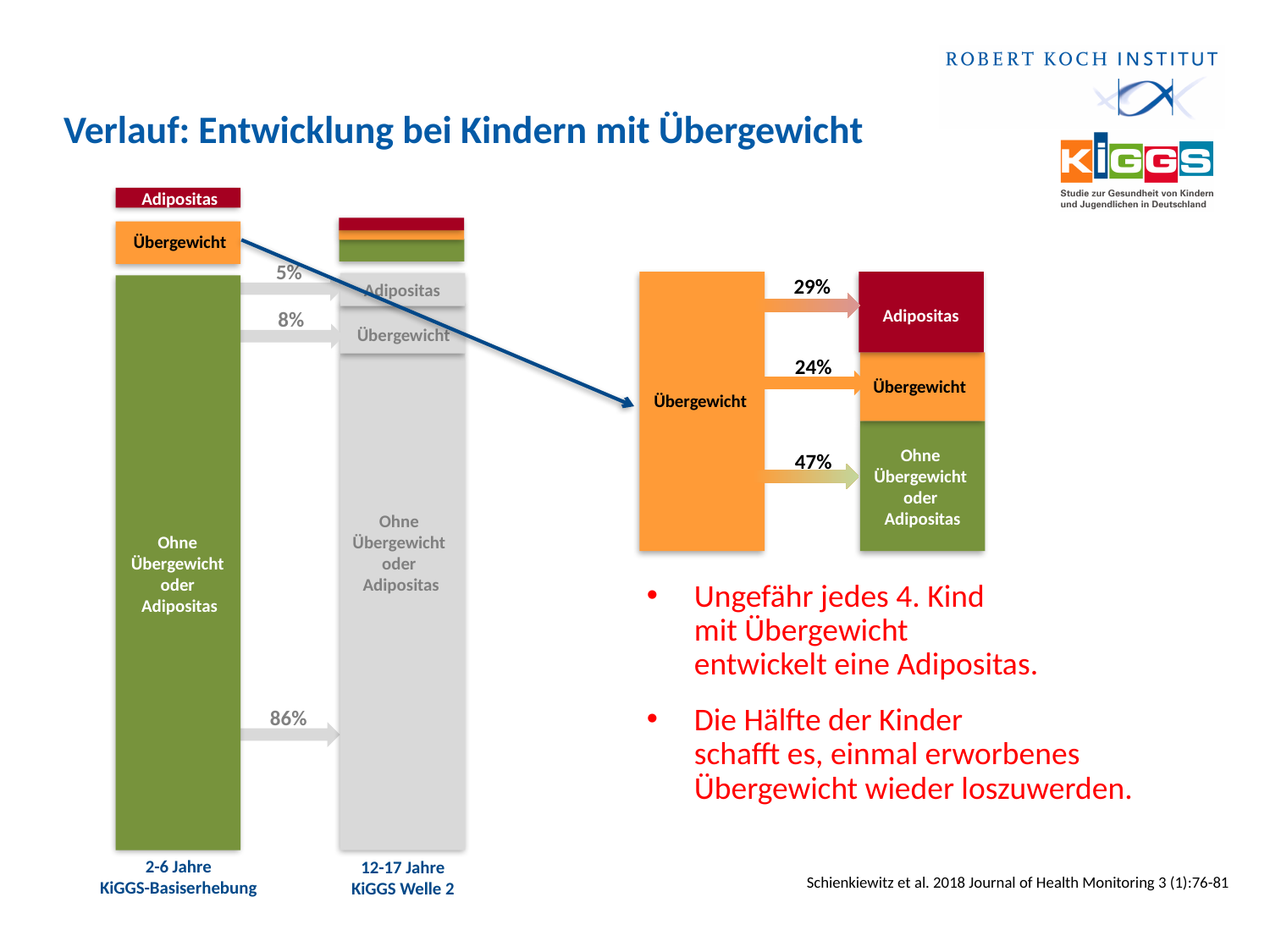

# Verlauf: Entwicklung bei Kindern mit Übergewicht
Adipositas

Übergewicht

5%
29%
Adipositas

8%

Adipositas

Übergewicht

24%

Übergewicht

Übergewicht

47%
Ohne
Übergewicht
oder
Adipositas

Ohne
Übergewicht
oder
Adipositas
Ohne
Übergewicht
oder
Adipositas
Ohne
Übergewicht
oder
Adipositas
Ungefähr jedes 4. Kind
mit Übergewicht
entwickelt eine Adipositas.
Die Hälfte der Kinder
schafft es, einmal erworbenes Übergewicht wieder loszuwerden.
86%

2-6 Jahre
KiGGS-Basiserhebung
12-17 Jahre
KiGGS Welle 2
Schienkiewitz et al. 2018 Journal of Health Monitoring 3 (1):76-81